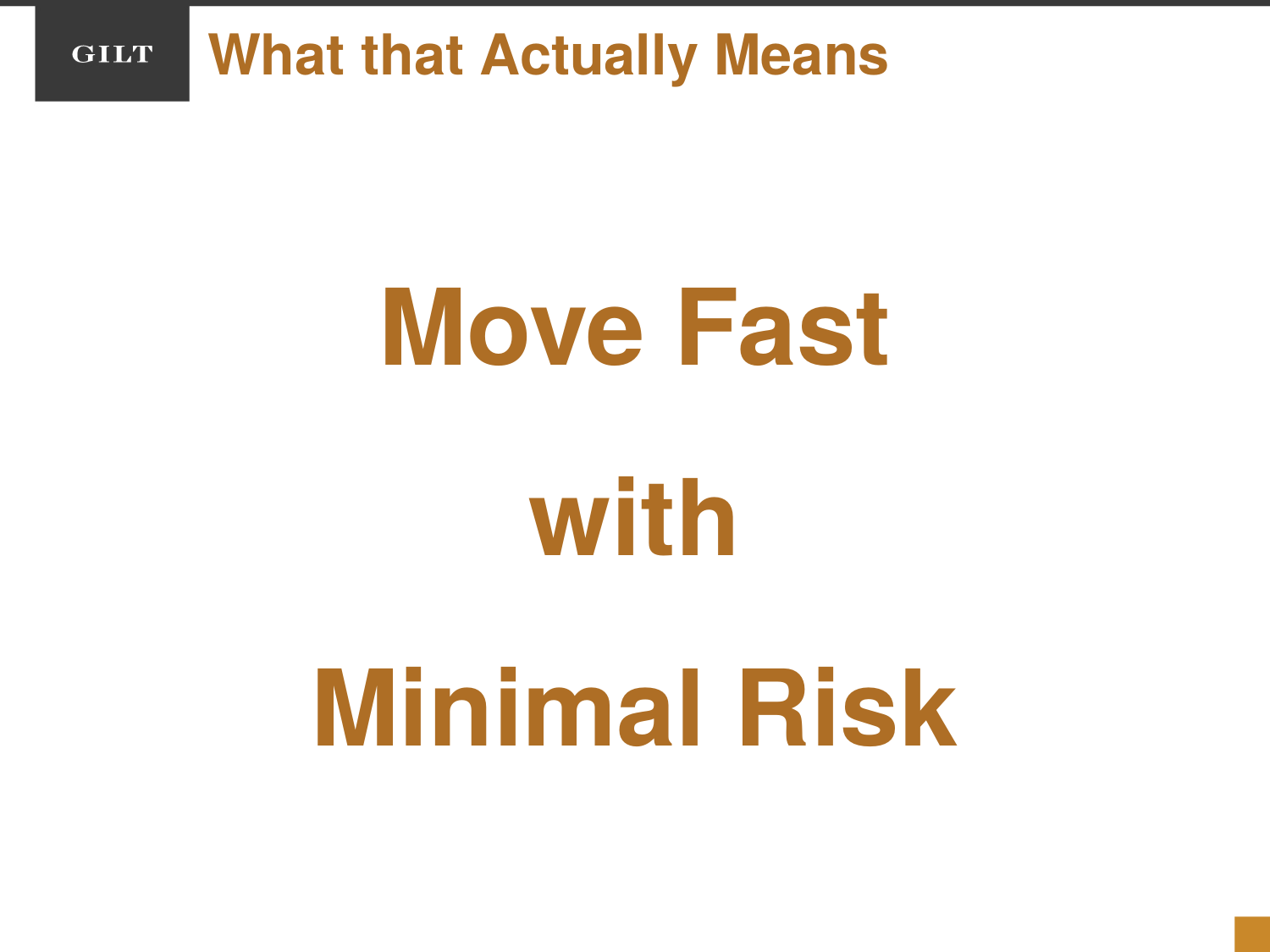

What that Actually Means
Move Fast
with
Minimal Risk